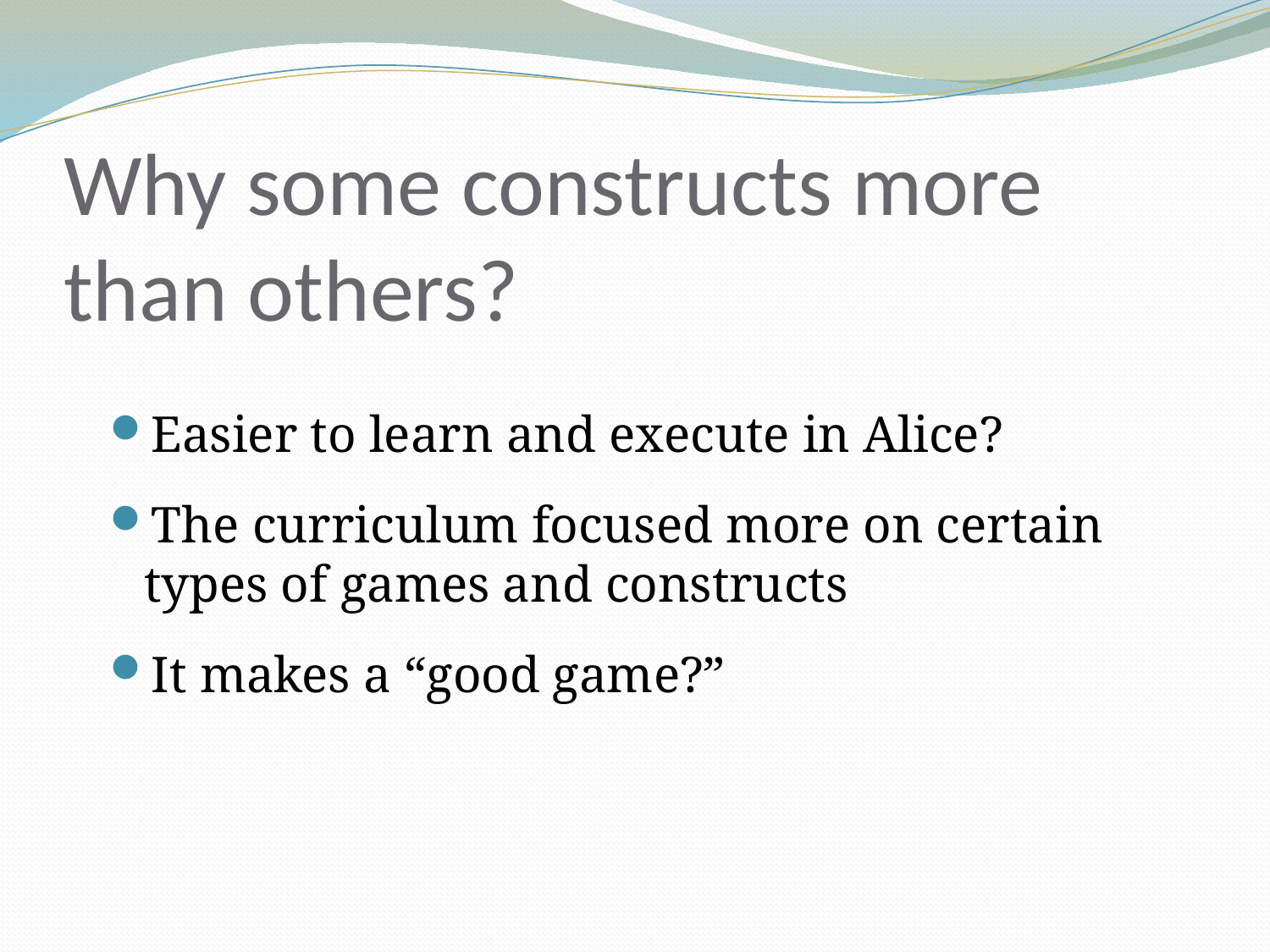

# Why some constructs more than others?

Easier to learn and execute in Alice?
The curriculum focused more on certain types of games and constructs
It makes a “good game?”